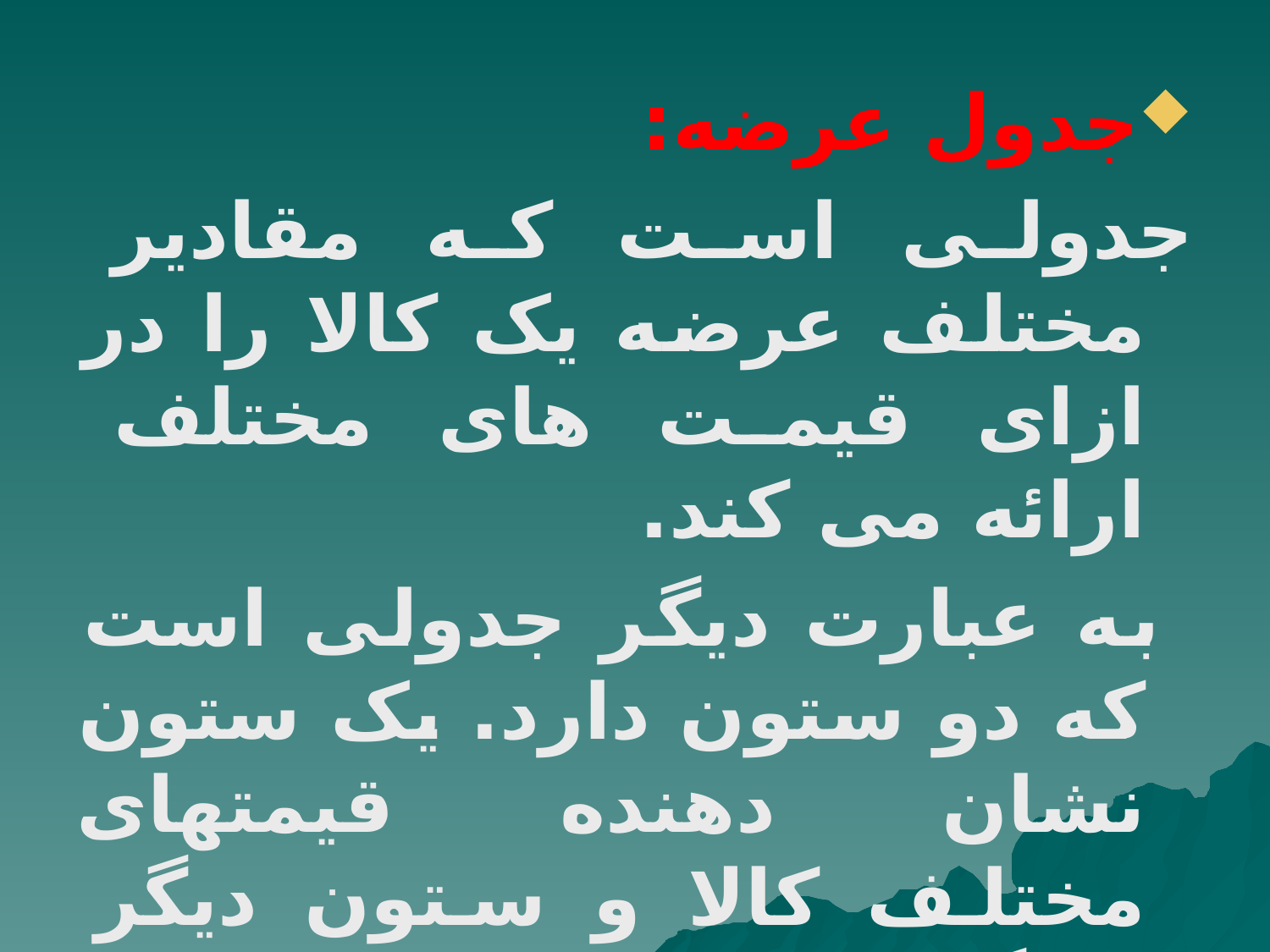

جدول عرضه:
جدولی است که مقادیر مختلف عرضه یک کالا را در ازای قیمت های مختلف ارائه می کند.
 به عبارت دیگر جدولی است که دو ستون دارد. یک ستون نشان دهنده قیمتهای مختلف کالا و ستون دیگر بیانگر مقادیر مختلف عرضه می باشد.